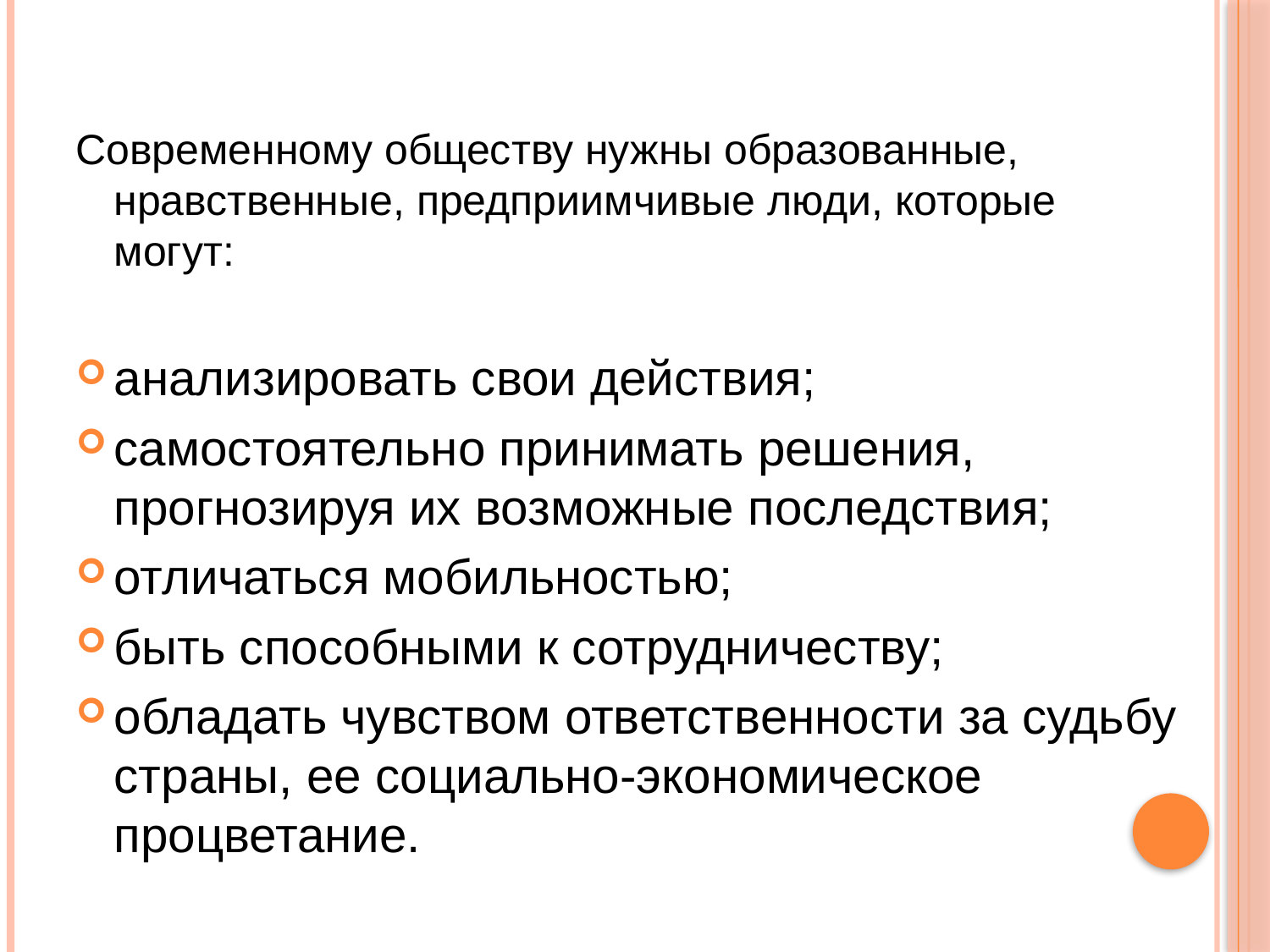

#
Современному обществу нужны образованные, нравственные, предприимчивые люди, которые могут:

анализировать свои действия;
самостоятельно принимать решения, прогнозируя их возможные последствия;
отличаться мобильностью;
быть способными к сотрудничеству;
обладать чувством ответственности за судьбу страны, ее социально-экономическое процветание.